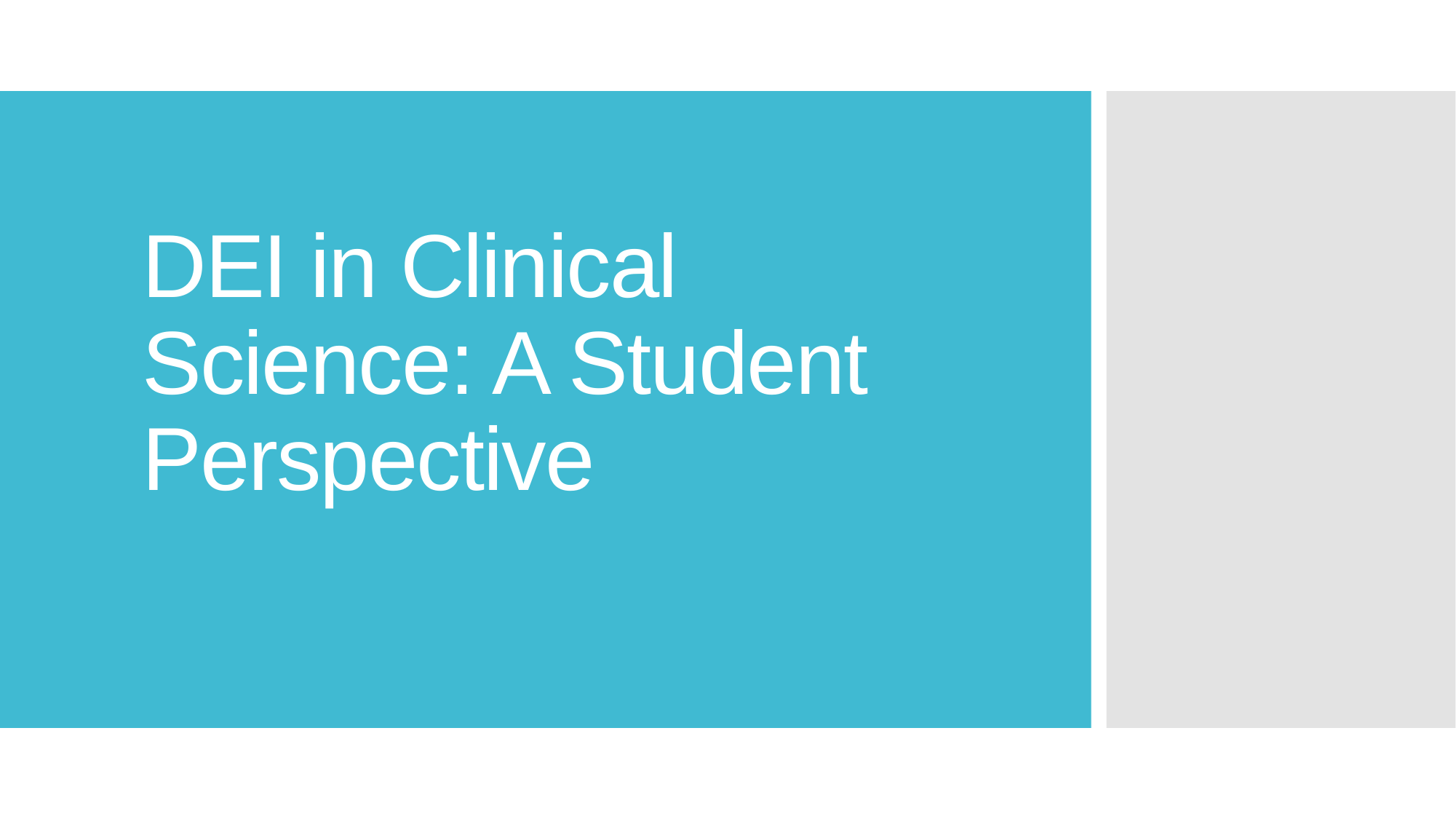

# DEI in Clinical Science: A Student Perspective